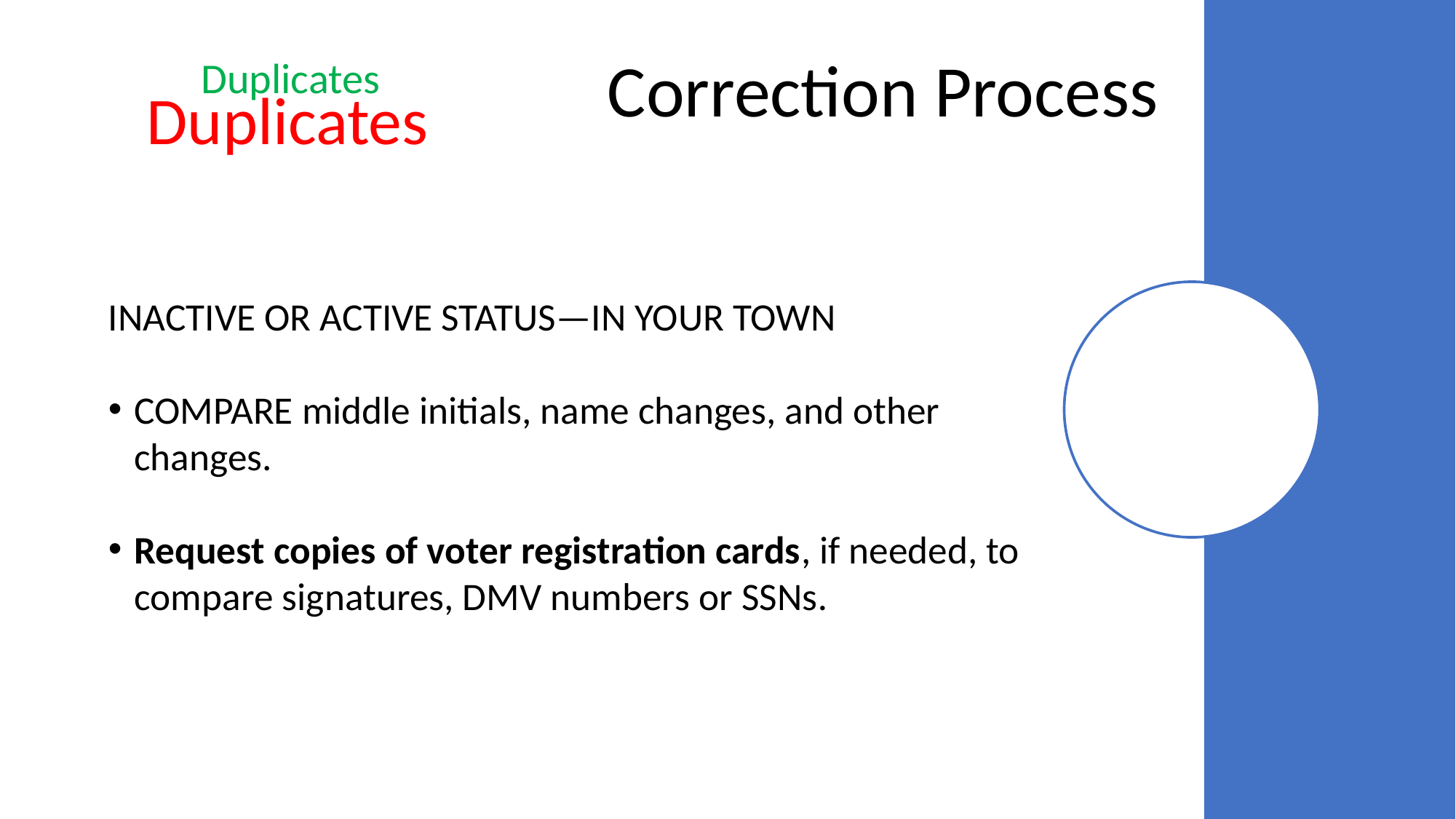

Correction Process

Duplicates
# Duplicates

INACTIVE OR ACTIVE STATUS—IN YOUR TOWN

COMPARE middle initials, name changes, and other changes.

Request copies of voter registration cards, if needed, to compare signatures, DMV numbers or SSNs.